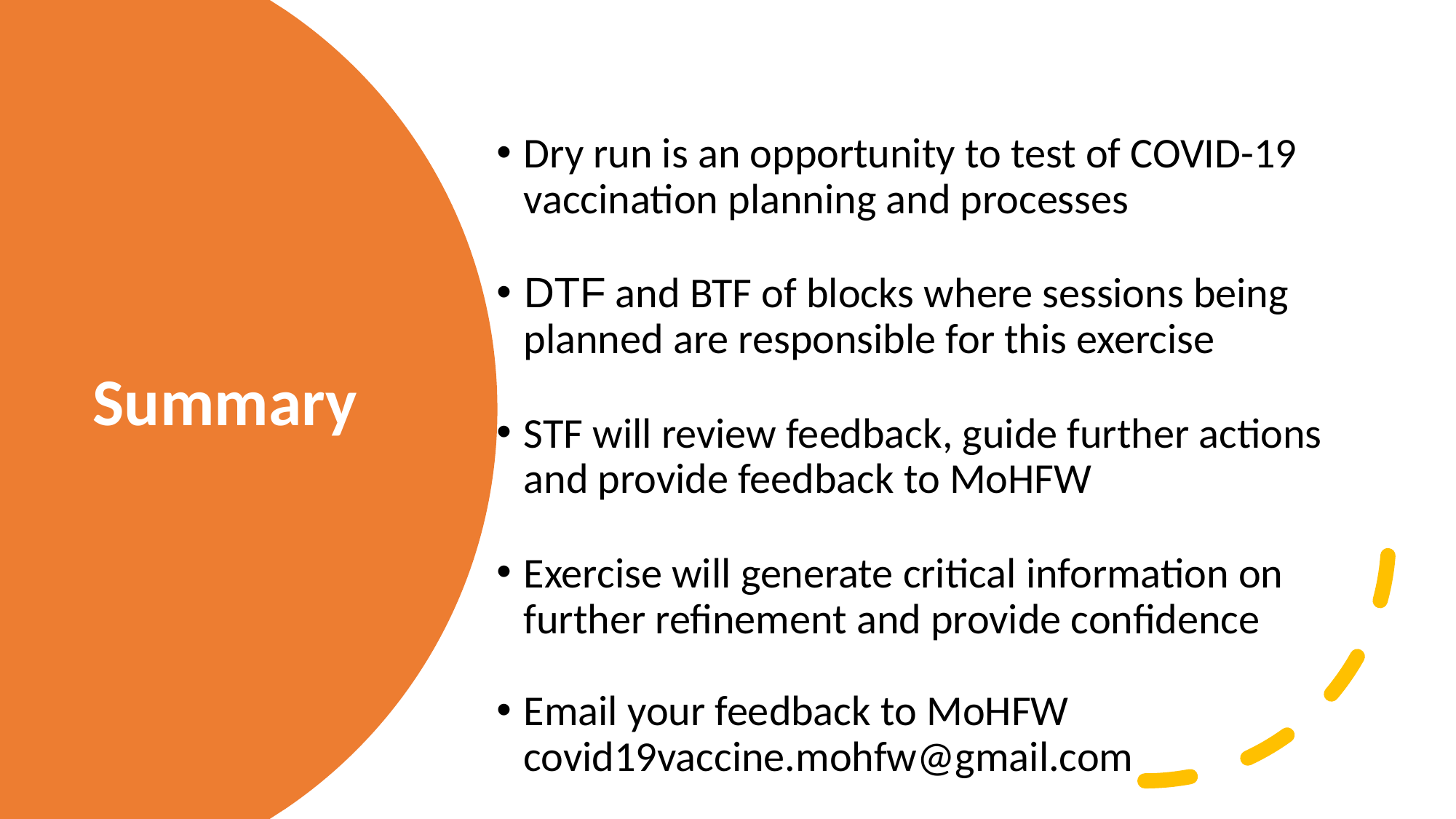

Dry run is an opportunity to test of COVID-19 vaccination planning and processes

DTF and BTF of blocks where sessions being planned are responsible for this exercise

STF will review feedback, guide further actions and provide feedback to MoHFW

Exercise will generate critical information on further refinement and provide confidence

Email your feedback to MoHFW covid19vaccine.mohfw@gmail.com

# Summary